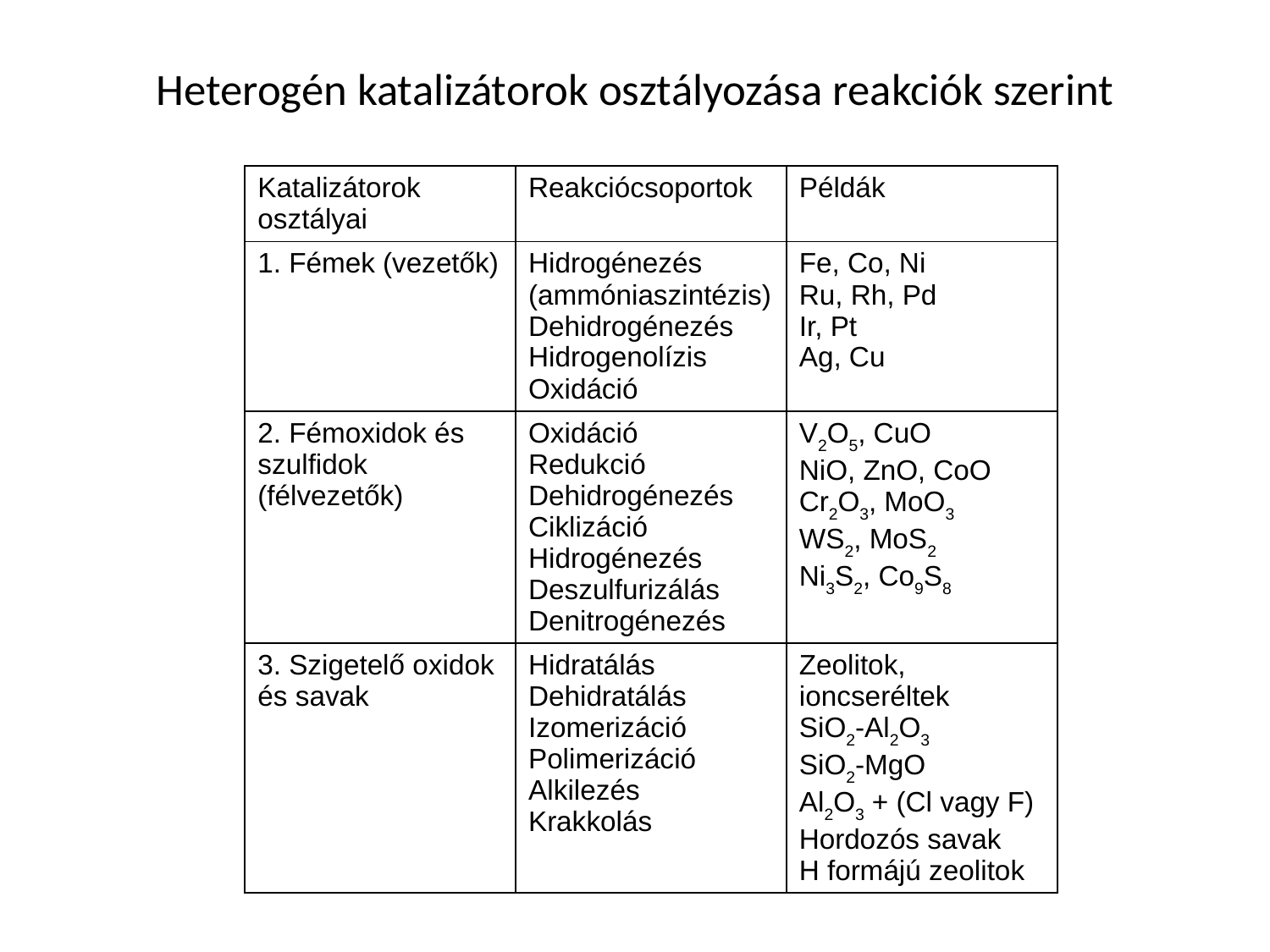

# Heterogén katalizátorok osztályozása reakciók szerint
| Katalizátorok osztályai | Reakciócsoportok | Példák |
| --- | --- | --- |
| 1. Fémek (vezetők) | Hidrogénezés (ammóniaszintézis) Dehidrogénezés Hidrogenolízis Oxidáció | Fe, Co, Ni Ru, Rh, Pd Ir, Pt Ag, Cu |
| 2. Fémoxidok és szulfidok (félvezetők) | Oxidáció Redukció Dehidrogénezés Ciklizáció Hidrogénezés Deszulfurizálás Denitrogénezés | V2O5, CuO NiO, ZnO, CoO Cr2O3, MoO3 WS2, MoS2 Ni3S2, Co9S8 |
| 3. Szigetelő oxidok és savak | Hidratálás Dehidratálás Izomerizáció Polimerizáció Alkilezés Krakkolás | Zeolitok, ioncseréltek SiO2-Al2O3 SiO2-MgO Al2O3 + (Cl vagy F) Hordozós savak H formájú zeolitok |